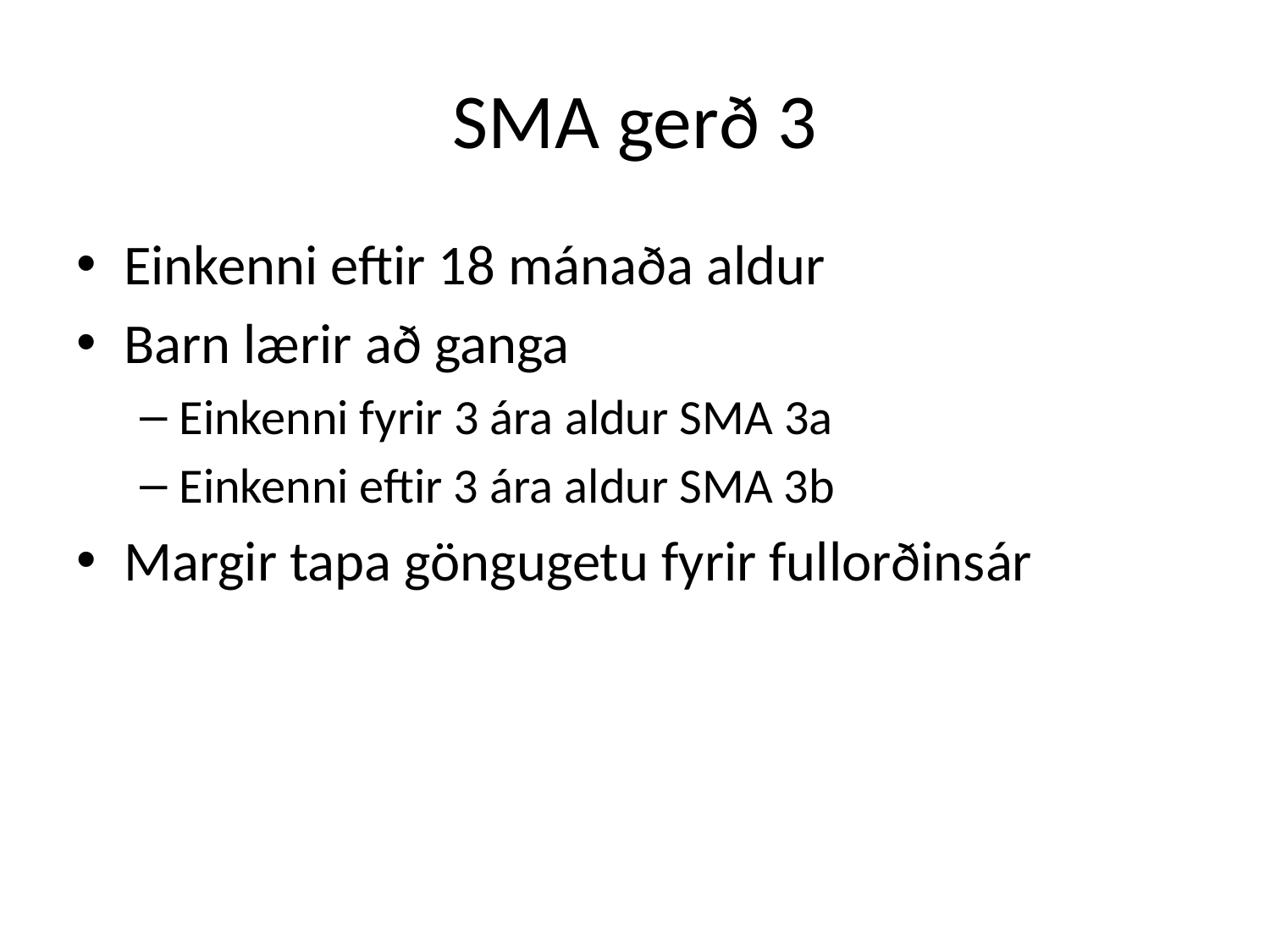

# SMA gerð 3
Einkenni eftir 18 mánaða aldur
Barn lærir að ganga
Einkenni fyrir 3 ára aldur SMA 3a
Einkenni eftir 3 ára aldur SMA 3b
Margir tapa göngugetu fyrir fullorðinsár